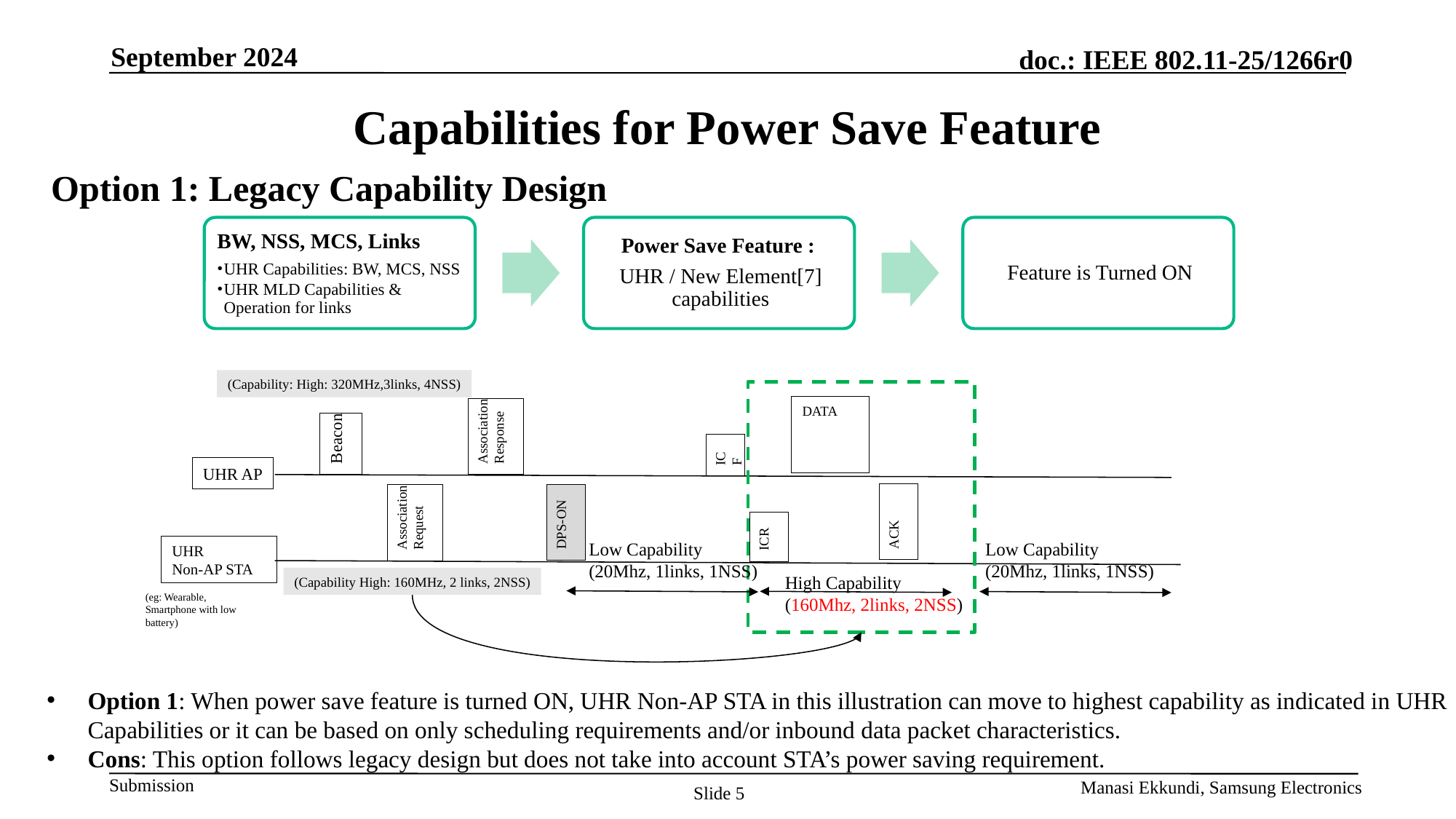

September 2024
# Capabilities for Power Save Feature
Option 1: Legacy Capability Design

BW, NSS, MCS, Links
UHR Capabilities: BW, MCS, NSS
UHR MLD Capabilities & Operation for links

Power Save Feature :
UHR / New Element[7] capabilities

Feature is Turned ON
(Capability: High: 320MHz,3links, 4NSS)

DATA

Association
Response
Beacon
ICF
UHR AP
ACK
Association
Request
ICR
UHR
Non-AP STA
(Capability High: 160MHz, 2 links, 2NSS)
(eg: Wearable,
Smartphone with low battery)
DPS-ON
Low Capability
(20Mhz, 1links, 1NSS)
Low Capability
(20Mhz, 1links, 1NSS)
High Capability
(160Mhz, 2links, 2NSS)
Option 1: When power save feature is turned ON, UHR Non-AP STA in this illustration can move to highest capability as indicated in UHR Capabilities or it can be based on only scheduling requirements and/or inbound data packet characteristics.
Cons: This option follows legacy design but does not take into account STA’s power saving requirement.
Manasi Ekkundi, Samsung Electronics
Slide 5